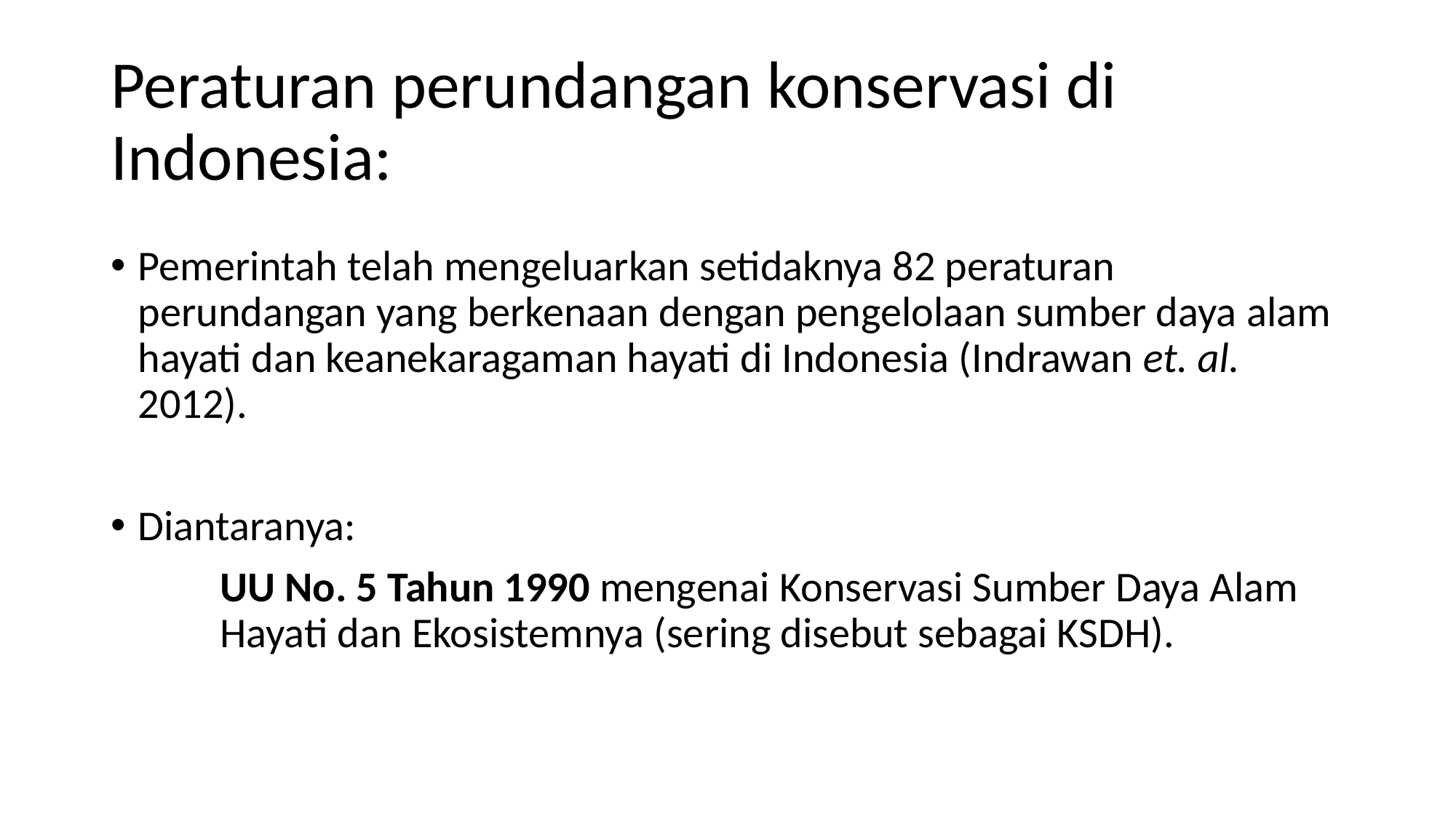

# Peraturan perundangan konservasi di Indonesia:
Pemerintah telah mengeluarkan setidaknya 82 peraturan perundangan yang berkenaan dengan pengelolaan sumber daya alam hayati dan keanekaragaman hayati di Indonesia (Indrawan et. al. 2012).

Diantaranya:
UU No. 5 Tahun 1990 mengenai Konservasi Sumber Daya Alam Hayati dan Ekosistemnya (sering disebut sebagai KSDH).